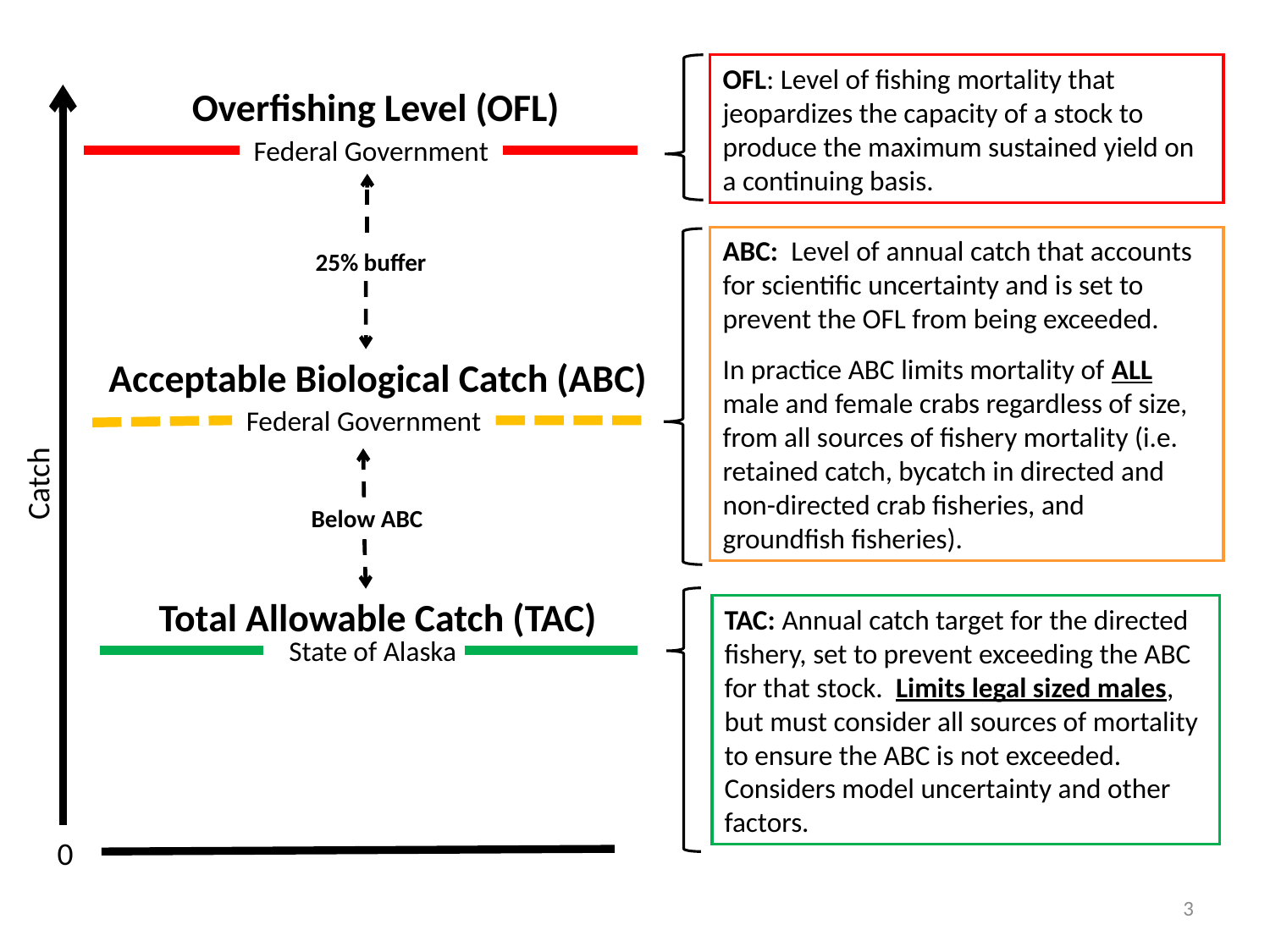

OFL: Level of fishing mortality that jeopardizes the capacity of a stock to produce the maximum sustained yield on a continuing basis.
Overfishing Level (OFL)
Federal Government
Catch
0
 25% buffer
ABC:  Level of annual catch that accounts for scientific uncertainty and is set to prevent the OFL from being exceeded.

In practice ABC limits mortality of ALL male and female crabs regardless of size, from all sources of fishery mortality (i.e. retained catch, bycatch in directed and non-directed crab fisheries, and groundfish fisheries).

Acceptable Biological Catch (ABC)
Federal Government
 Below ABC
Total Allowable Catch (TAC)
State of Alaska

TAC: Annual catch target for the directed fishery, set to prevent exceeding the ABC for that stock.  Limits legal sized males, but must consider all sources of mortality to ensure the ABC is not exceeded. Considers model uncertainty and other factors.
3